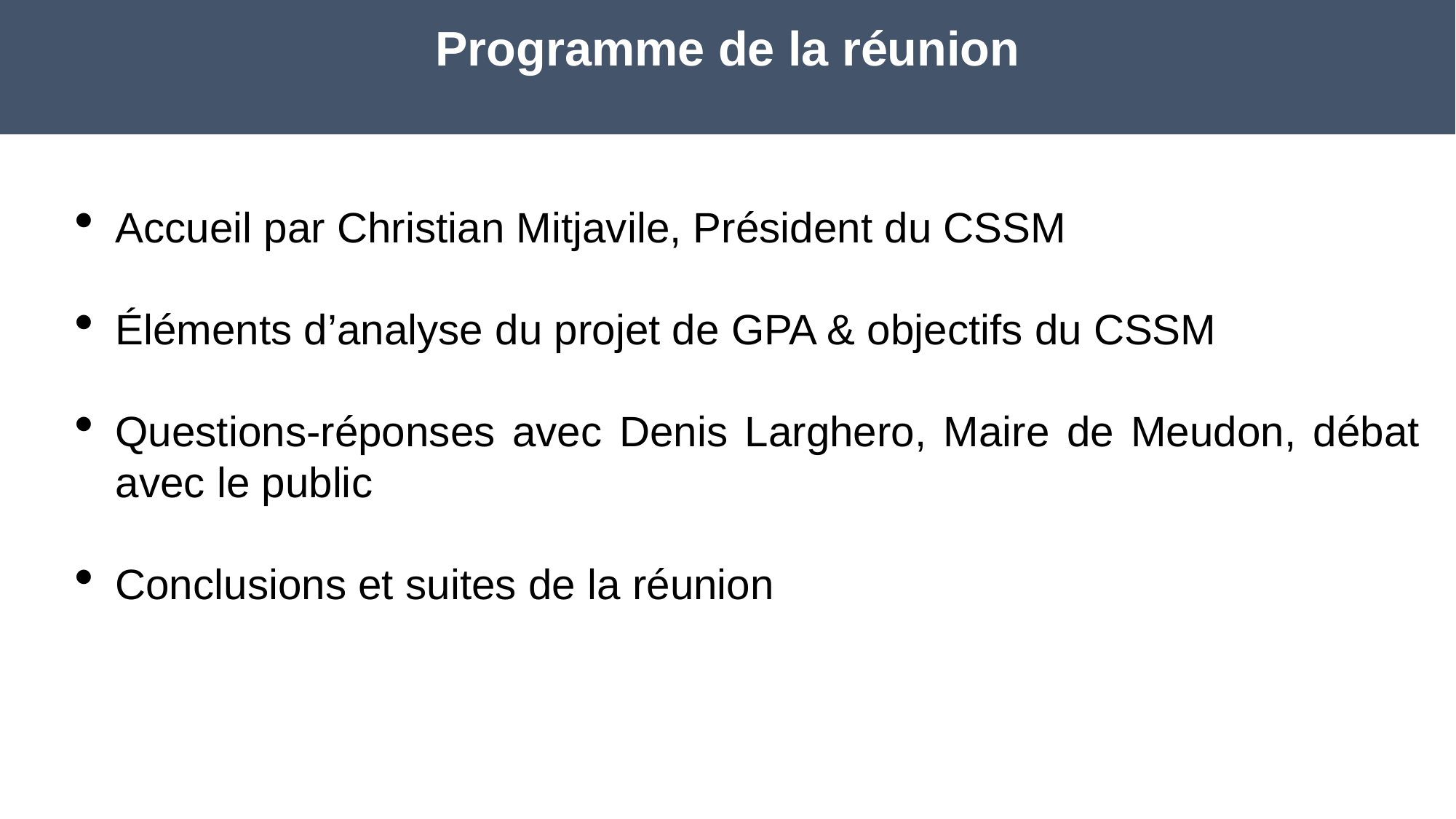

Programme de la réunion

# Accueil par Christian Mitjavile, Président du CSSM

Éléments d’analyse du projet de GPA & objectifs du CSSM

Questions-réponses avec Denis Larghero, Maire de Meudon, débat avec le public

Conclusions et suites de la réunion